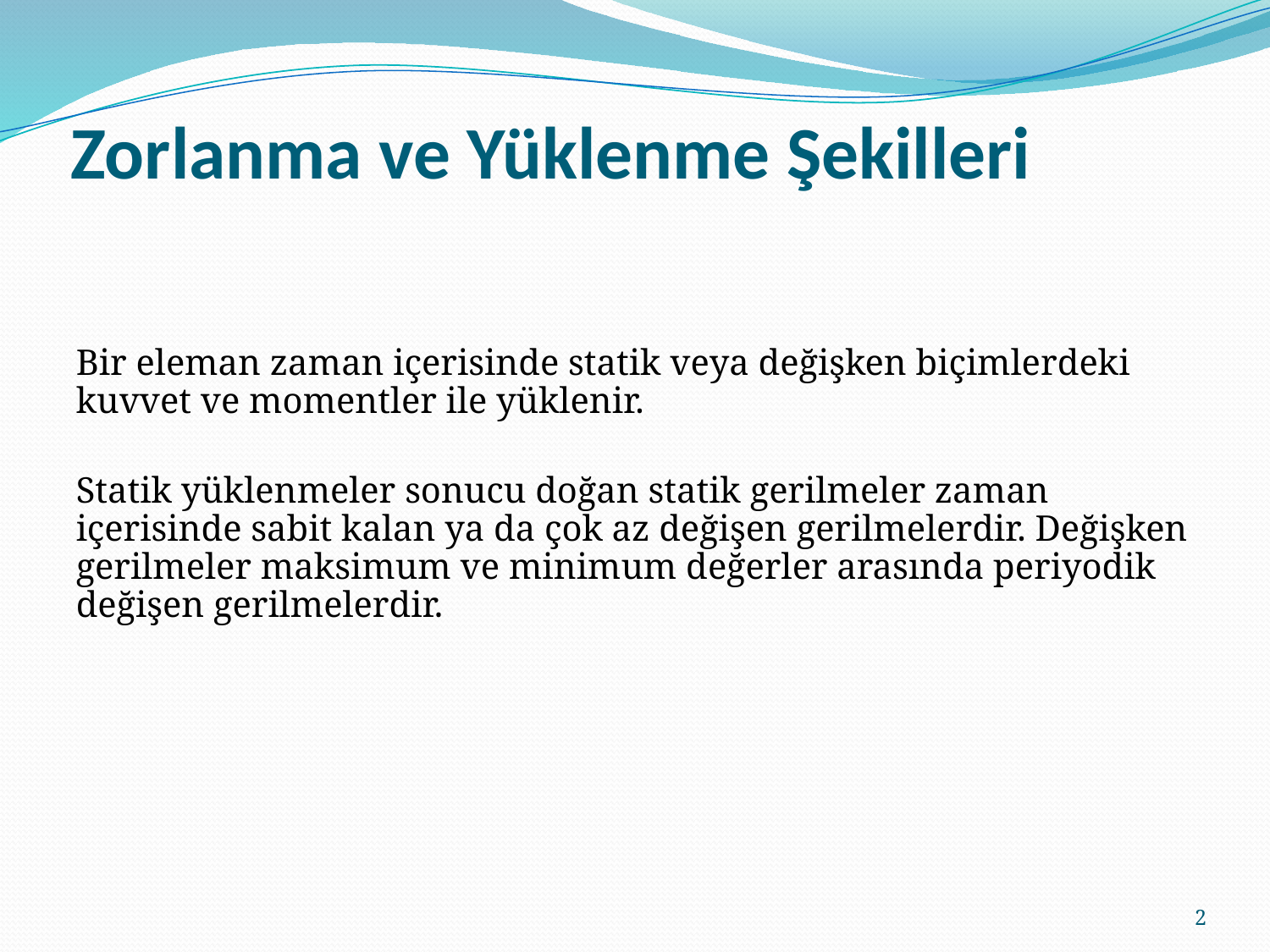

# Zorlanma ve Yüklenme Şekilleri
Bir eleman zaman içerisinde statik veya değişken biçimlerdeki kuvvet ve momentler ile yüklenir.

Statik yüklenmeler sonucu doğan statik gerilmeler zaman içerisinde sabit kalan ya da çok az değişen gerilmelerdir. Değişken gerilmeler maksimum ve minimum değerler arasında periyodik değişen gerilmelerdir.
2